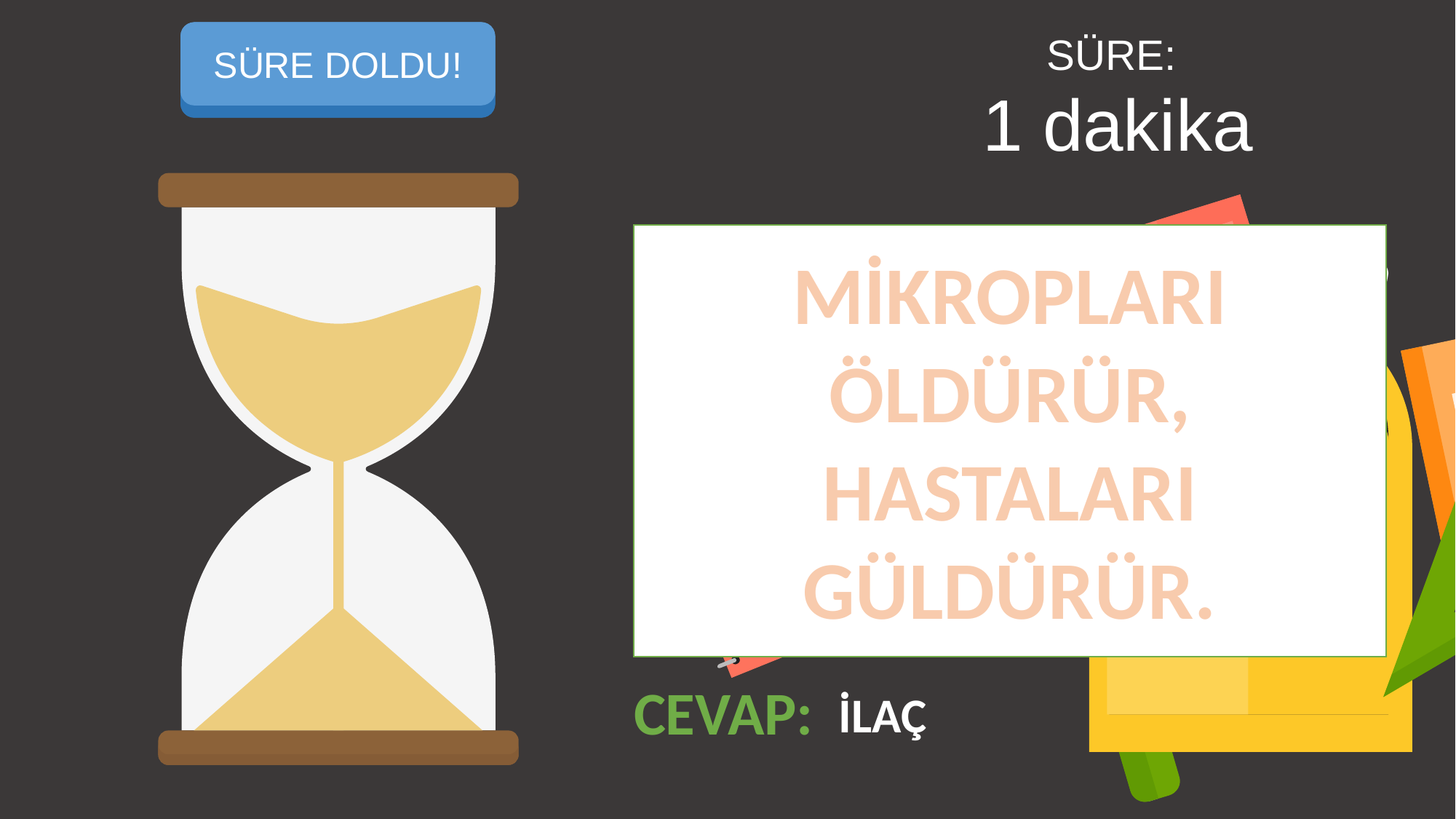

SÜREYİ BAŞLAT

SÜRE DOLDU!

SÜRE:
1 dakika

MİKROPLARI ÖLDÜRÜR, HASTALARI GÜLDÜRÜR.

CEVAP:
İLAÇ